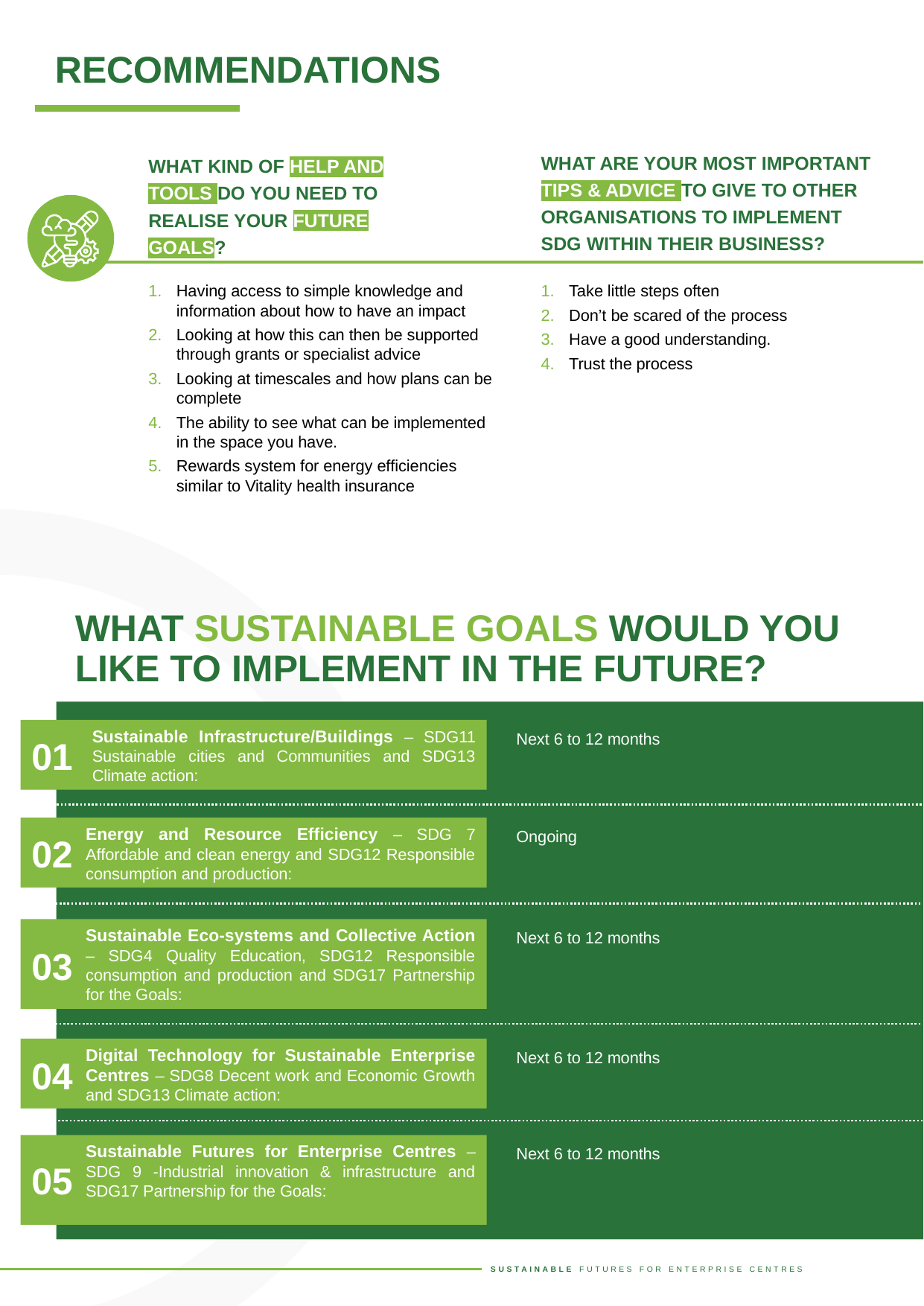

RECOMMENDATIONS

WHAT ARE YOUR MOST IMPORTANT TIPS & ADVICE TO GIVE TO OTHER ORGANISATIONS TO IMPLEMENT SDG WITHIN THEIR BUSINESS?
WHAT KIND OF HELP AND TOOLS DO YOU NEED TO REALISE YOUR FUTURE GOALS?

Having access to simple knowledge and information about how to have an impact
Looking at how this can then be supported through grants or specialist advice
Looking at timescales and how plans can be complete
The ability to see what can be implemented in the space you have.
Rewards system for energy efficiencies similar to Vitality health insurance
Take little steps often
Don’t be scared of the process
Have a good understanding.
Trust the process
WHAT SUSTAINABLE GOALS WOULD YOU LIKE TO IMPLEMENT IN THE FUTURE?
01
Sustainable Infrastructure/Buildings – SDG11 Sustainable cities and Communities and SDG13 Climate action:

Next 6 to 12 months

Energy and Resource Efficiency – SDG 7 Affordable and clean energy and SDG12 Responsible consumption and production:
02
Ongoing
Sustainable Eco-systems and Collective Action – SDG4 Quality Education, SDG12 Responsible consumption and production and SDG17 Partnership for the Goals:
03
Next 6 to 12 months

Digital Technology for Sustainable Enterprise Centres – SDG8 Decent work and Economic Growth and SDG13 Climate action:
04
Next 6 to 12 months

05
Sustainable Futures for Enterprise Centres – SDG 9 -Industrial innovation & infrastructure and SDG17 Partnership for the Goals:
Next 6 to 12 months